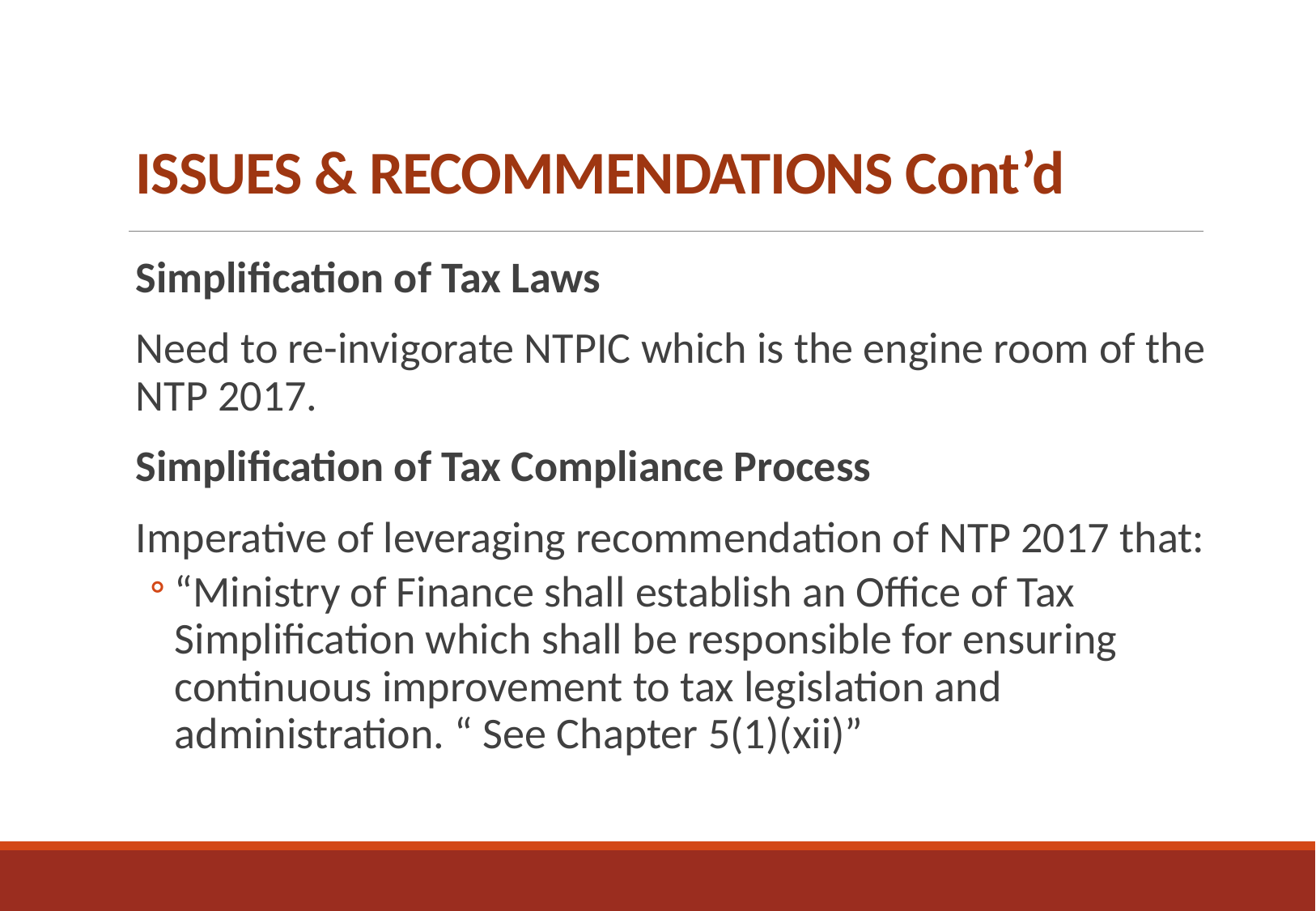

# ISSUES & RECOMMENDATIONS Cont’d
Simplification of Tax Laws
Need to re-invigorate NTPIC which is the engine room of the NTP 2017.
Simplification of Tax Compliance Process
Imperative of leveraging recommendation of NTP 2017 that:
“Ministry of Finance shall establish an Office of Tax Simplification which shall be responsible for ensuring continuous improvement to tax legislation and administration. “ See Chapter 5(1)(xii)”